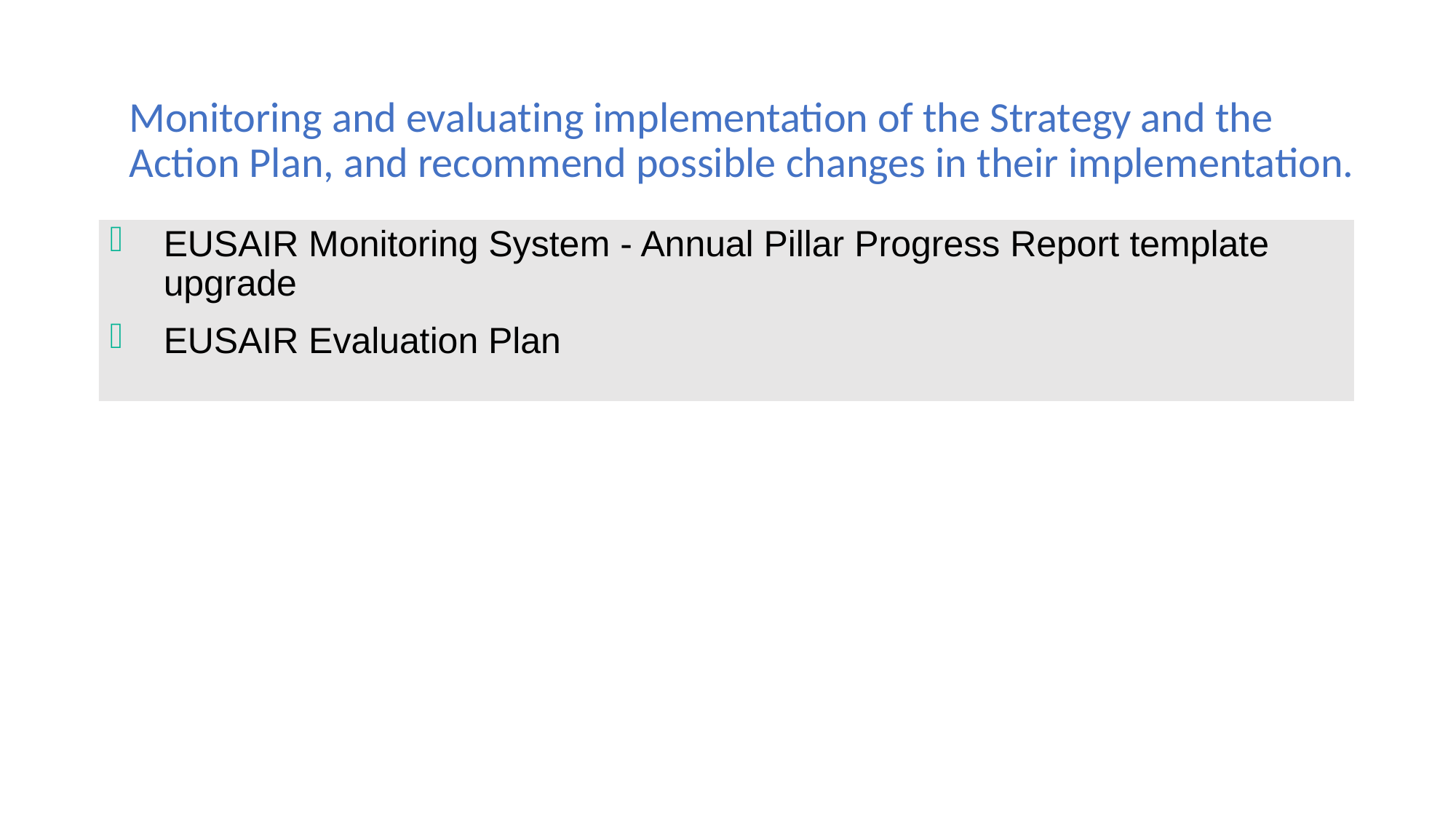

Monitoring and evaluating implementation of the Strategy and the Action Plan, and recommend possible changes in their implementation.
EUSAIR Monitoring System - Annual Pillar Progress Report template upgrade
EUSAIR Evaluation Plan